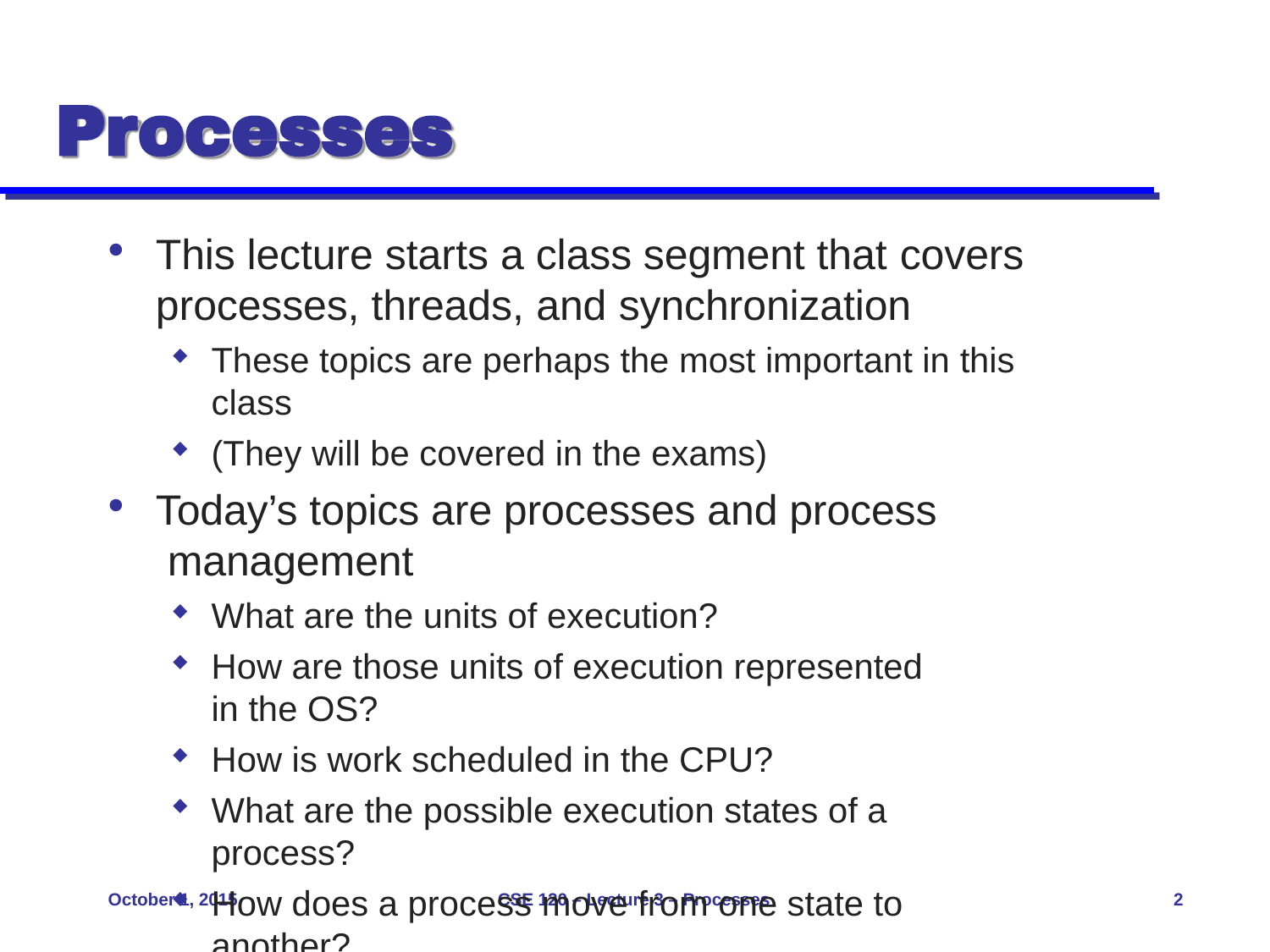

# Processes
This lecture starts a class segment that covers
processes, threads, and synchronization
These topics are perhaps the most important in this class
(They will be covered in the exams)
Today’s topics are processes and process  management
What are the units of execution?
How are those units of execution represented in the OS?
How is work scheduled in the CPU?
What are the possible execution states of a process?
How does a process move from one state to another?
October 1, 2015
CSE 120 – Lecture 3 – Processes
2